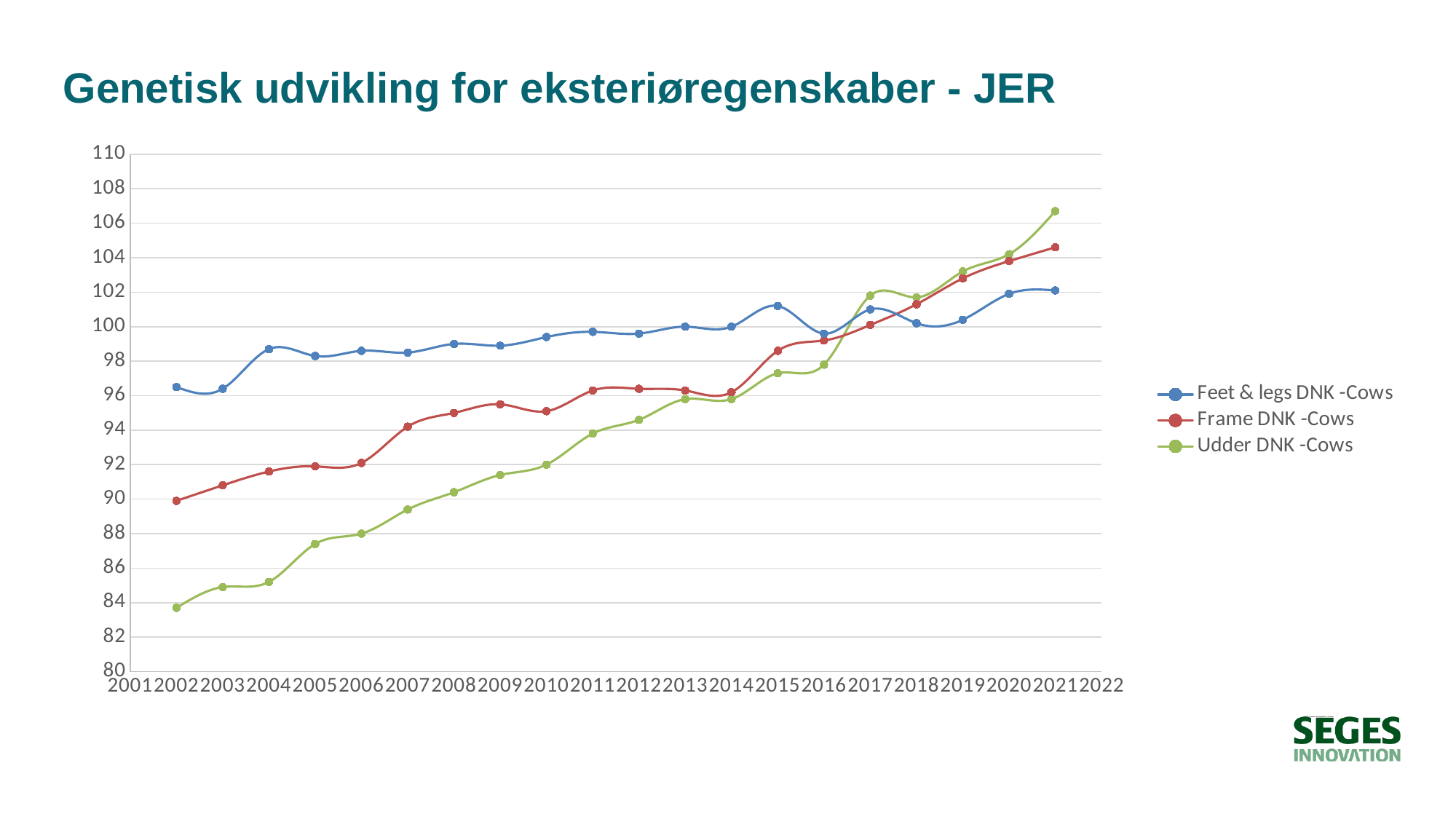

# Genetisk udvikling for eksteriøregenskaber - JER

### Chart

| Category | Feet & legs | Frame | Udder |
|---|---|---|---|